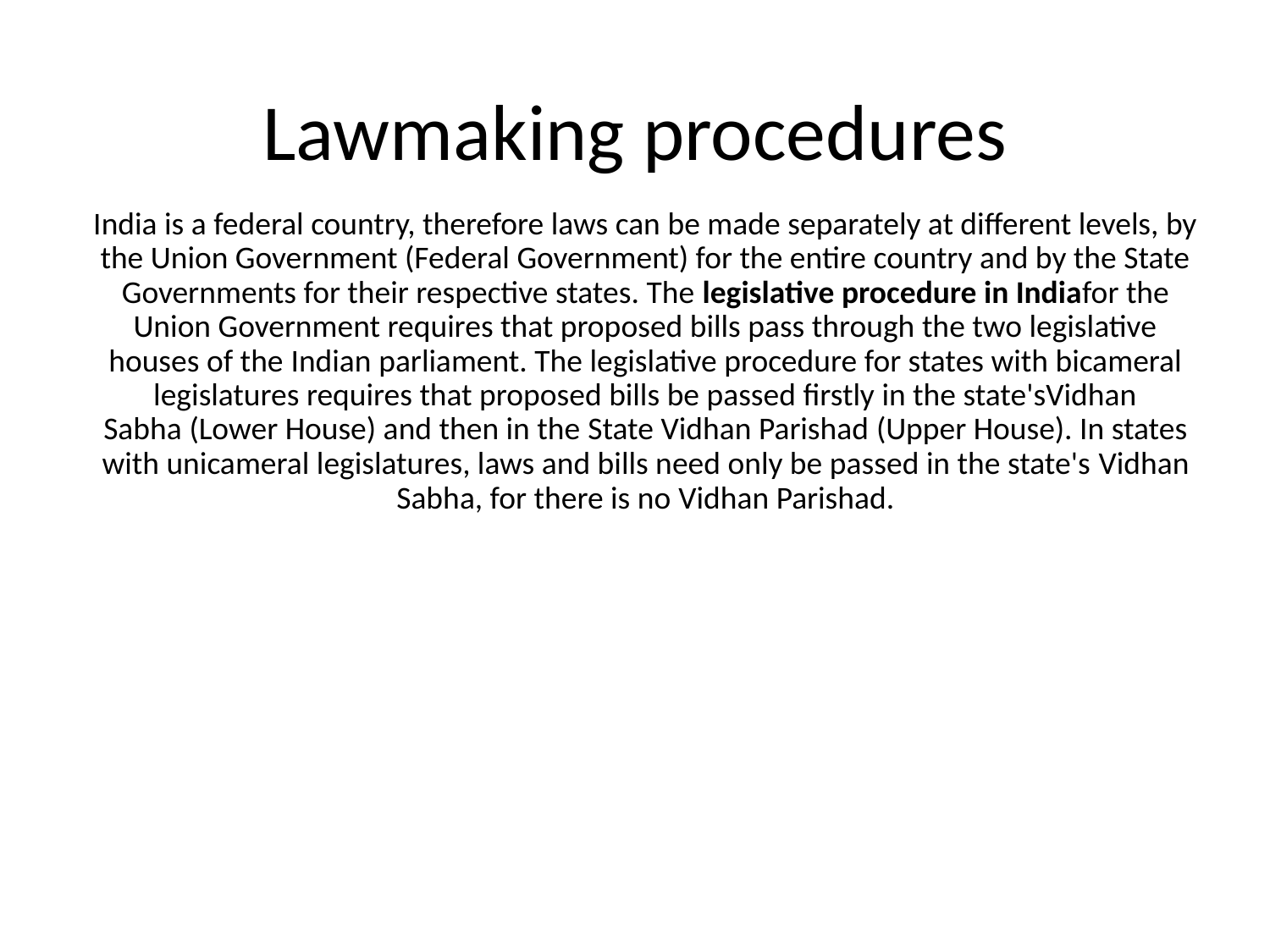

# Lawmaking procedures
India is a federal country, therefore laws can be made separately at different levels, by the Union Government (Federal Government) for the entire country and by the State Governments for their respective states. The legislative procedure in Indiafor the Union Government requires that proposed bills pass through the two legislative houses of the Indian parliament. The legislative procedure for states with bicameral legislatures requires that proposed bills be passed firstly in the state'sVidhan Sabha (Lower House) and then in the State Vidhan Parishad (Upper House). In states with unicameral legislatures, laws and bills need only be passed in the state's Vidhan Sabha, for there is no Vidhan Parishad.